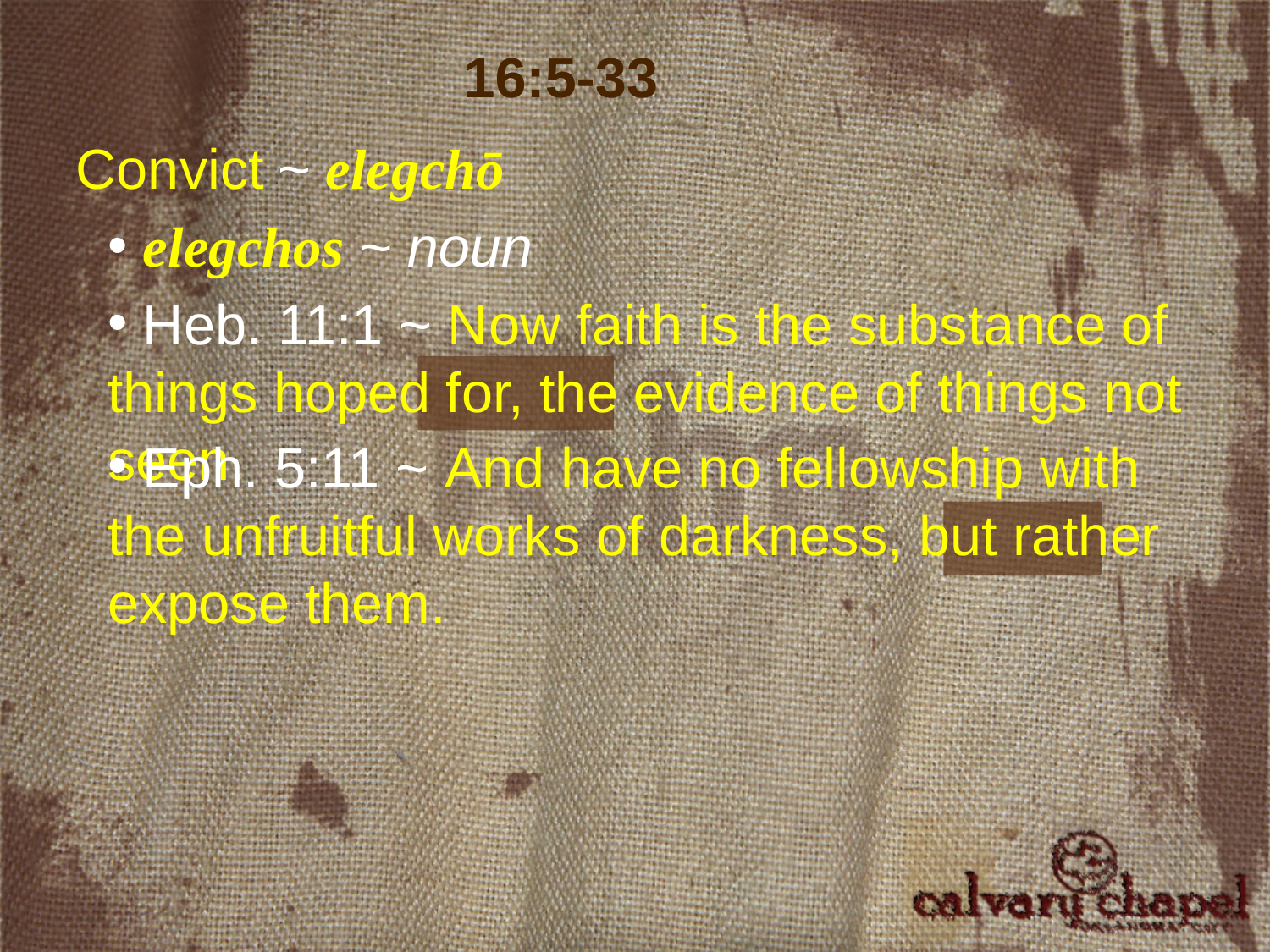

16:5-33
Convict ~ elegchō
 elegchos ~ noun
 Heb. 11:1 ~ Now faith is the substance of things hoped for, the evidence of things not seen.

 Eph. 5:11 ~ And have no fellowship with the unfruitful works of darkness, but rather expose them.